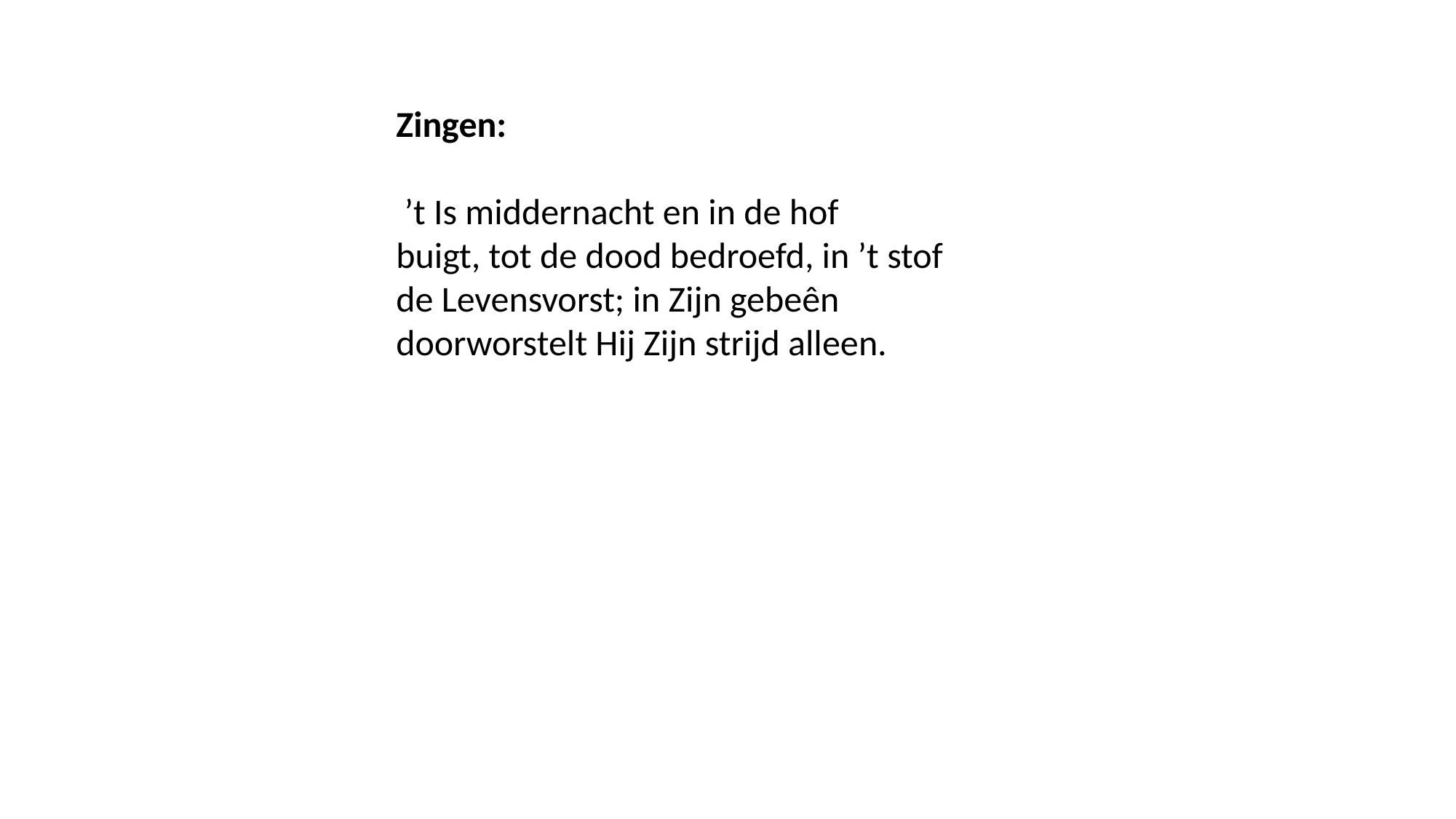

Zingen:

 ’t Is middernacht en in de hof
buigt, tot de dood bedroefd, in ’t stof
de Levensvorst; in Zijn gebeên
doorworstelt Hij Zijn strijd alleen.